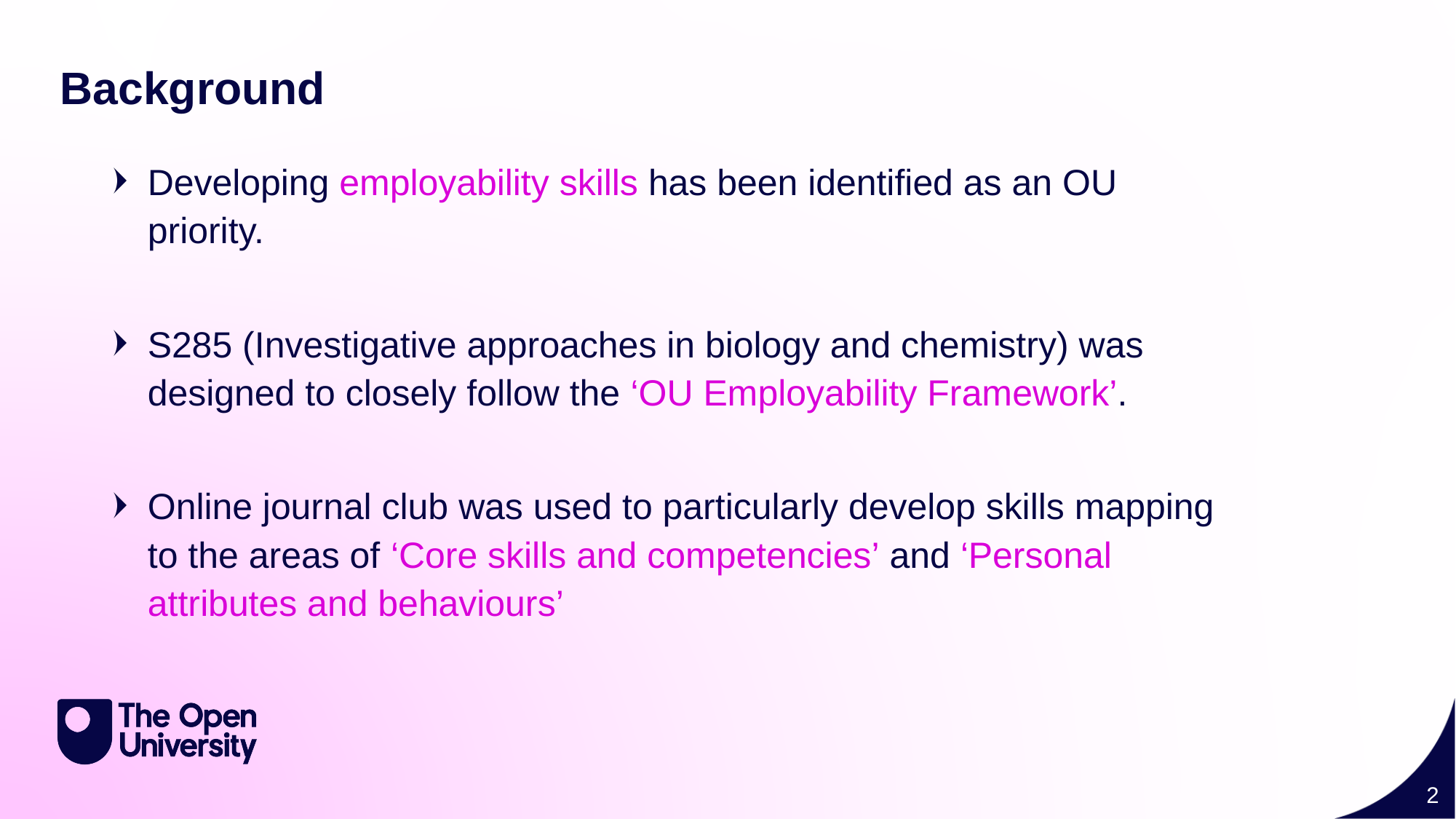

Background
Developing employability skills has been identified as an OU priority.

S285 (Investigative approaches in biology and chemistry) was designed to closely follow the ‘OU Employability Framework’.

Online journal club was used to particularly develop skills mapping to the areas of ‘Core skills and competencies’ and ‘Personal attributes and behaviours’